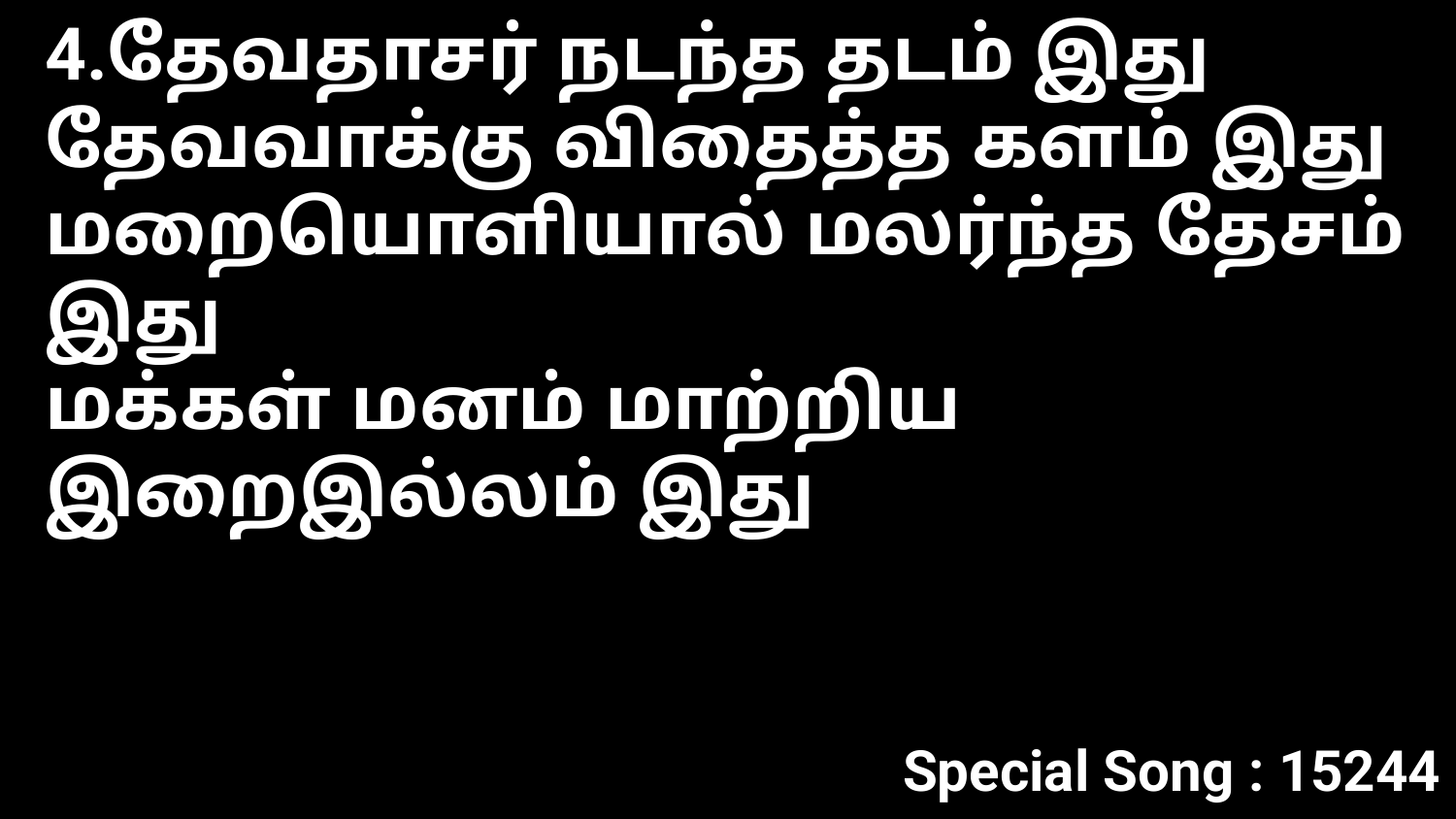

4.தேவதாசர் நடந்த தடம் இது
தேவவாக்கு விதைத்த களம் இது
மறையொளியால் மலர்ந்த தேசம் இது
மக்கள் மனம் மாற்றிய இறைஇல்லம் இது

Special Song : 15244